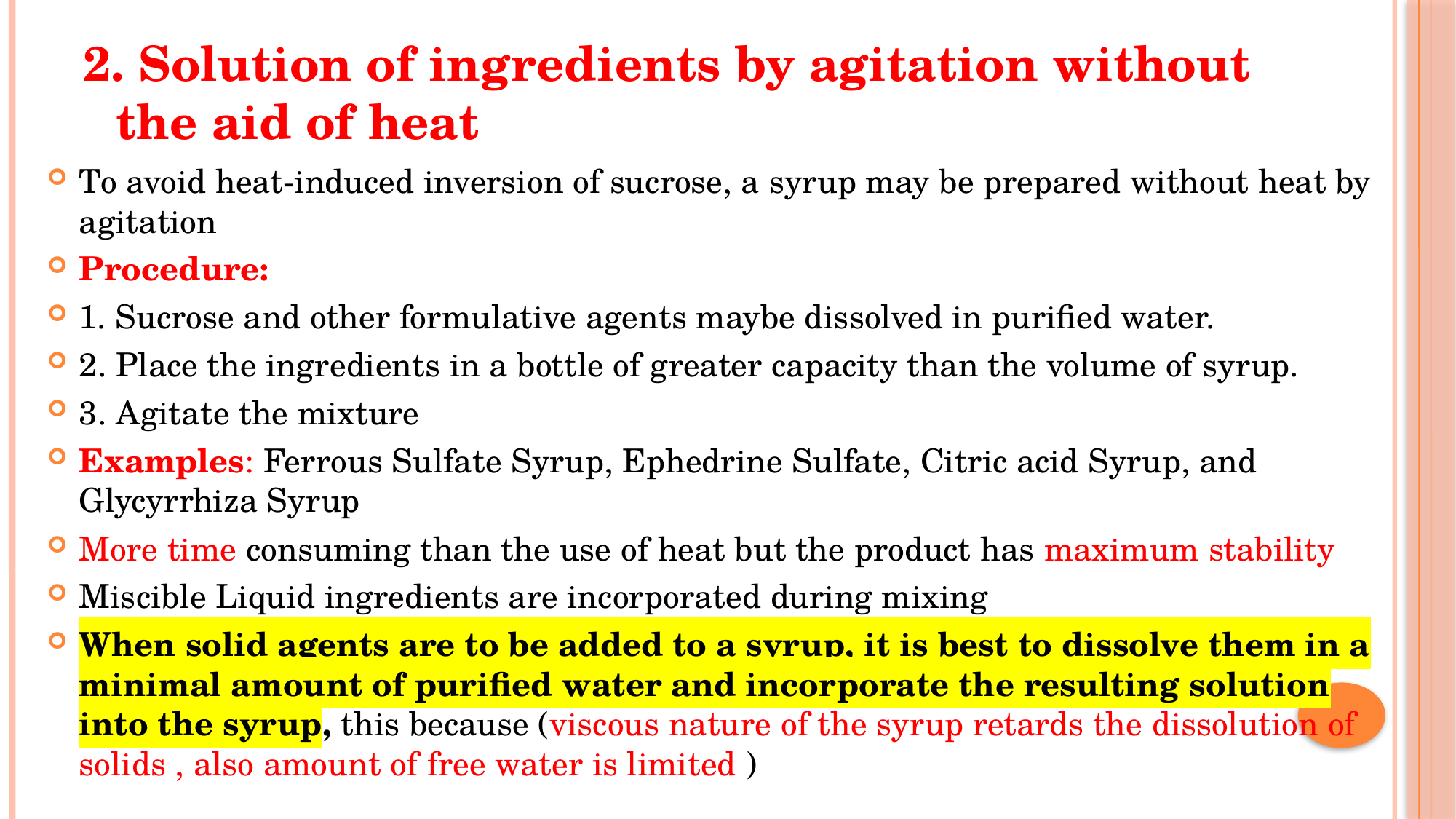

# 2. Solution of ingredients by agitation without the aid of heat
To avoid heat-induced inversion of sucrose, a syrup may be prepared without heat by agitation
Procedure:
1. Sucrose and other formulative agents maybe dissolved in purified water.
2. Place the ingredients in a bottle of greater capacity than the volume of syrup.
3. Agitate the mixture
Examples: Ferrous Sulfate Syrup, Ephedrine Sulfate, Citric acid Syrup, and Glycyrrhiza Syrup
More time consuming than the use of heat but the product has maximum stability
Miscible Liquid ingredients are incorporated during mixing
When solid agents are to be added to a syrup, it is best to dissolve them in a minimal amount of purified water and incorporate the resulting solution into the syrup, this because (viscous nature of the syrup retards the dissolution of solids , also amount of free water is limited )